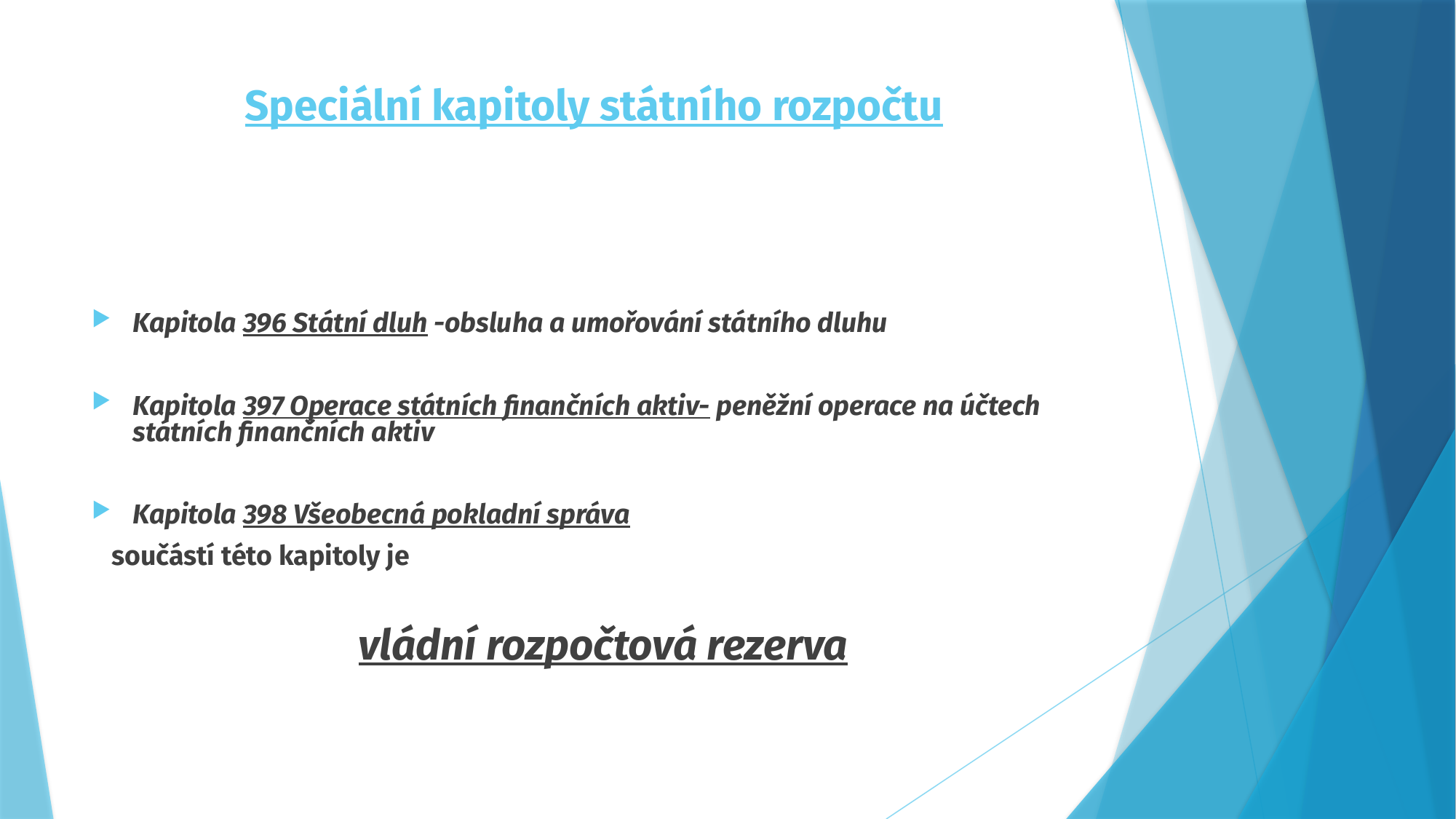

# Speciální kapitoly státního rozpočtu

Kapitola 396 Státní dluh -obsluha a umořování státního dluhu

Kapitola 397 Operace státních finančních aktiv- peněžní operace na účtech státních finančních aktiv

Kapitola 398 Všeobecná pokladní správa
   součástí této kapitoly je

   vládní rozpočtová rezerva